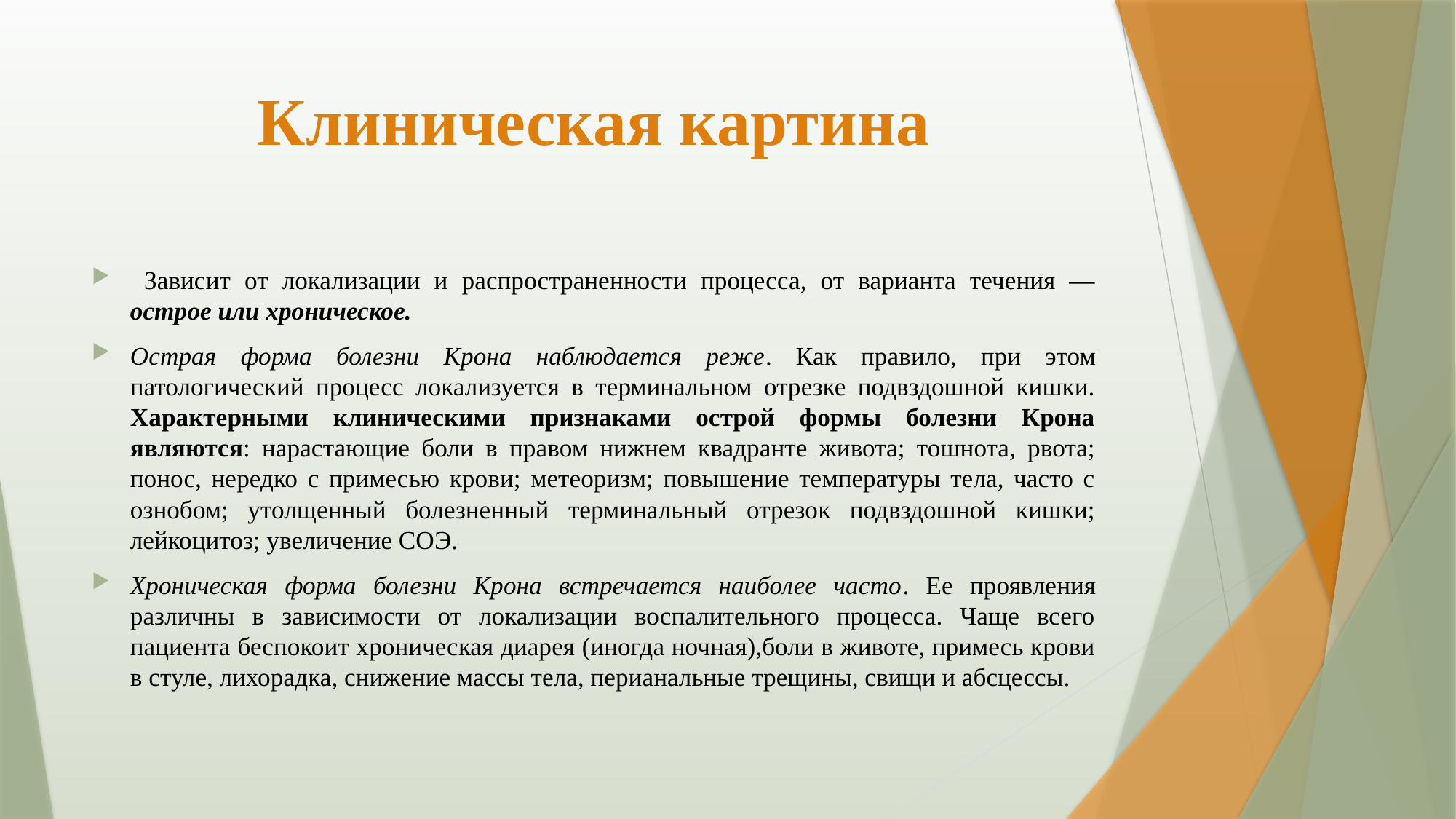

# Клиническая картина
 Зависит от локализации и распространенности процесса, от варианта течения — острое или хроническое.
Острая форма болезни Крона наблюдается реже. Как правило, при этом патологический процесс локализуется в терминальном отрезке подвздошной кишки. Характерными клиническими признаками острой формы болезни Крона являются: нарастающие боли в правом нижнем квадранте живота; тошнота, рвота; понос, нередко с примесью крови; метеоризм; повышение температуры тела, часто с ознобом; утолщенный болезненный терминальный отрезок подвздошной кишки; лейкоцитоз; увеличение СОЭ.
Хроническая форма болезни Крона встречается наиболее часто. Ее проявления различны в зависимости от локализации воспалительного процесса. Чаще всего пациента беспокоит хроническая диарея (иногда ночная),боли в животе, примесь крови в стуле, лихорадка, снижение массы тела, перианальные трещины, свищи и абсцессы.